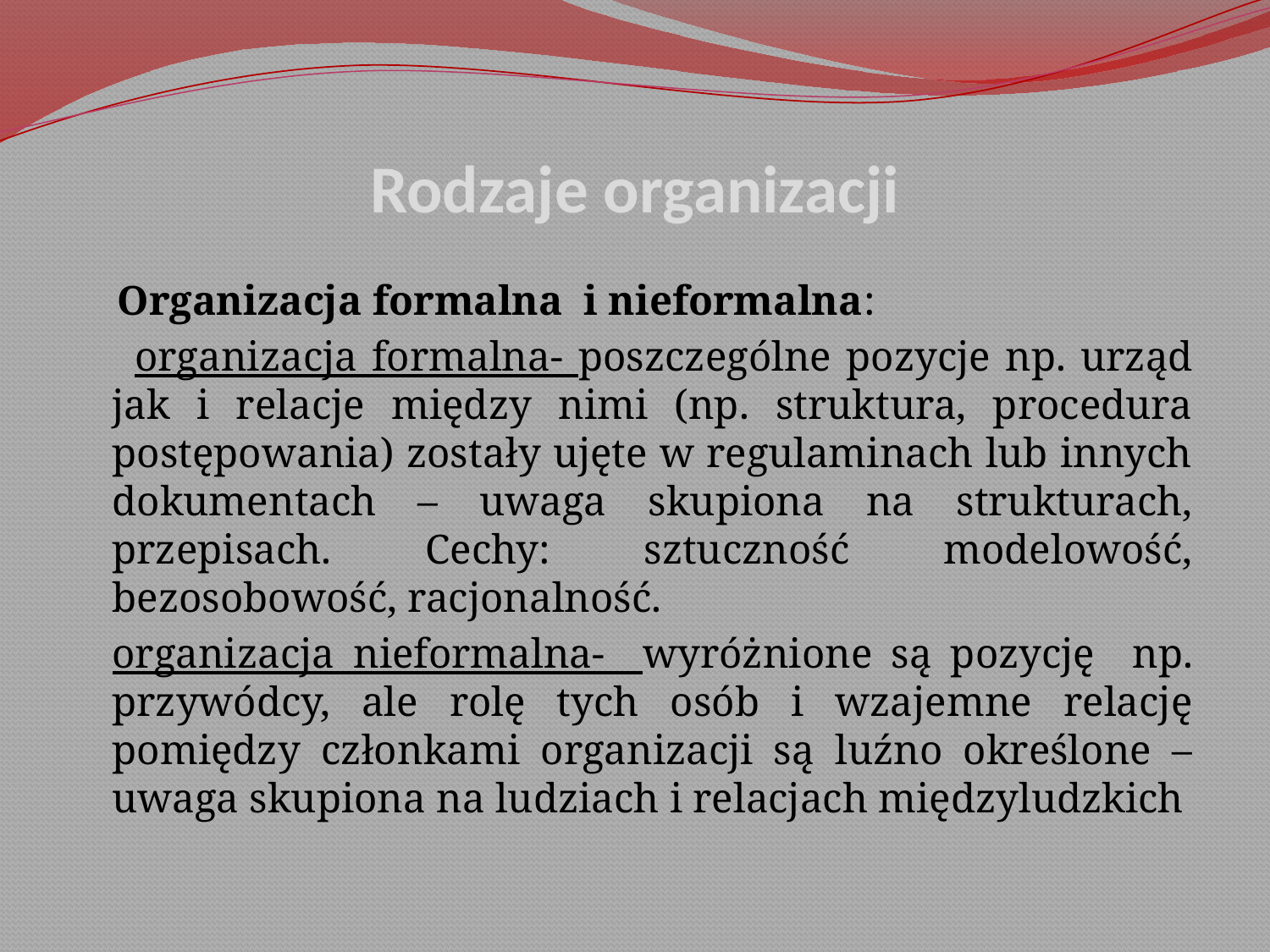

# Rodzaje organizacji
    Organizacja formalna  i nieformalna:
    organizacja formalna- poszczególne pozycje np. urząd jak i relacje między nimi (np. struktura, procedura postępowania) zostały ujęte w regulaminach lub innych dokumentach – uwaga skupiona na strukturach, przepisach. Cechy: sztuczność modelowość, bezosobowość, racjonalność.
	organizacja nieformalna-  wyróżnione są pozycję  np. przywódcy, ale rolę tych osób i wzajemne relację pomiędzy członkami organizacji są luźno określone – uwaga skupiona na ludziach i relacjach międzyludzkich